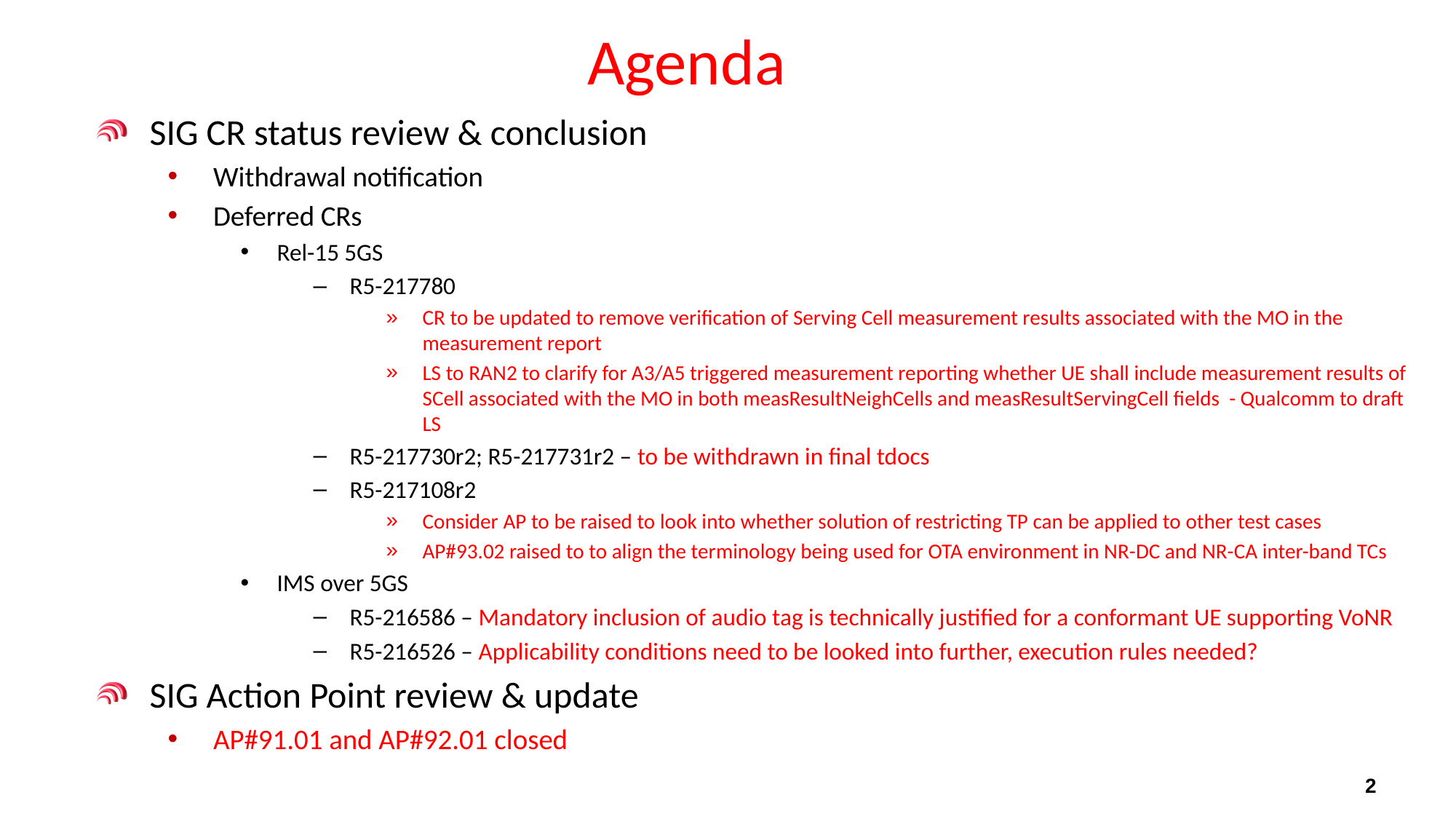

# Agenda
SIG CR status review & conclusion
Withdrawal notification
Deferred CRs
Rel-15 5GS
R5-217780
CR to be updated to remove verification of Serving Cell measurement results associated with the MO in the measurement report
LS to RAN2 to clarify for A3/A5 triggered measurement reporting whether UE shall include measurement results of SCell associated with the MO in both measResultNeighCells and measResultServingCell fields  - Qualcomm to draft LS
R5-217730r2; R5-217731r2 – to be withdrawn in final tdocs
R5-217108r2
Consider AP to be raised to look into whether solution of restricting TP can be applied to other test cases
AP#93.02 raised to to align the terminology being used for OTA environment in NR-DC and NR-CA inter-band TCs
IMS over 5GS
R5-216586 – Mandatory inclusion of audio tag is technically justified for a conformant UE supporting VoNR
R5-216526 – Applicability conditions need to be looked into further, execution rules needed?
SIG Action Point review & update
AP#91.01 and AP#92.01 closed